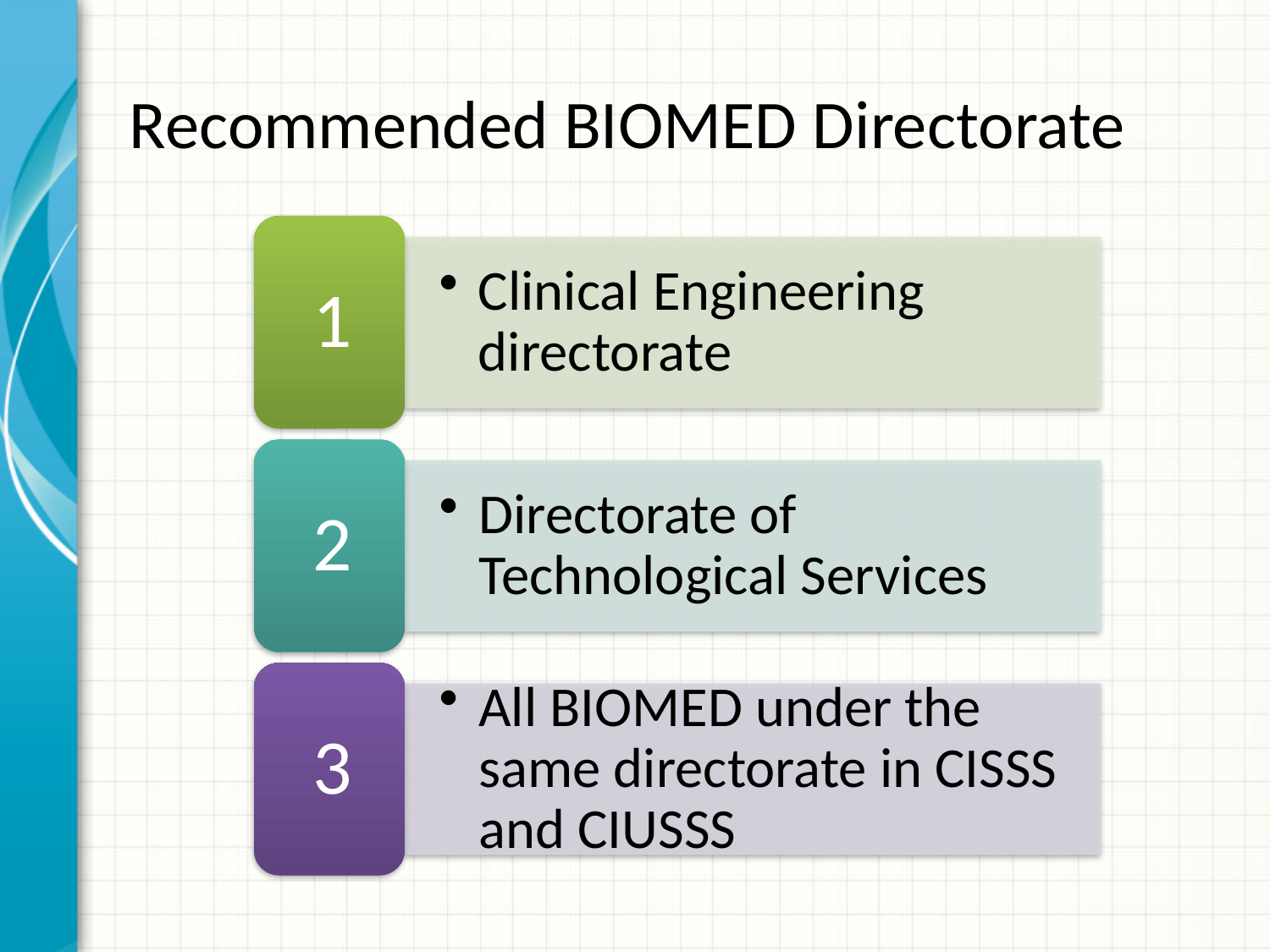

# Recommended BIOMED Directorate
Clinical Engineering directorate
1
Directorate of Technological Services
2
All BIOMED under the same directorate in CISSS and CIUSSS
3